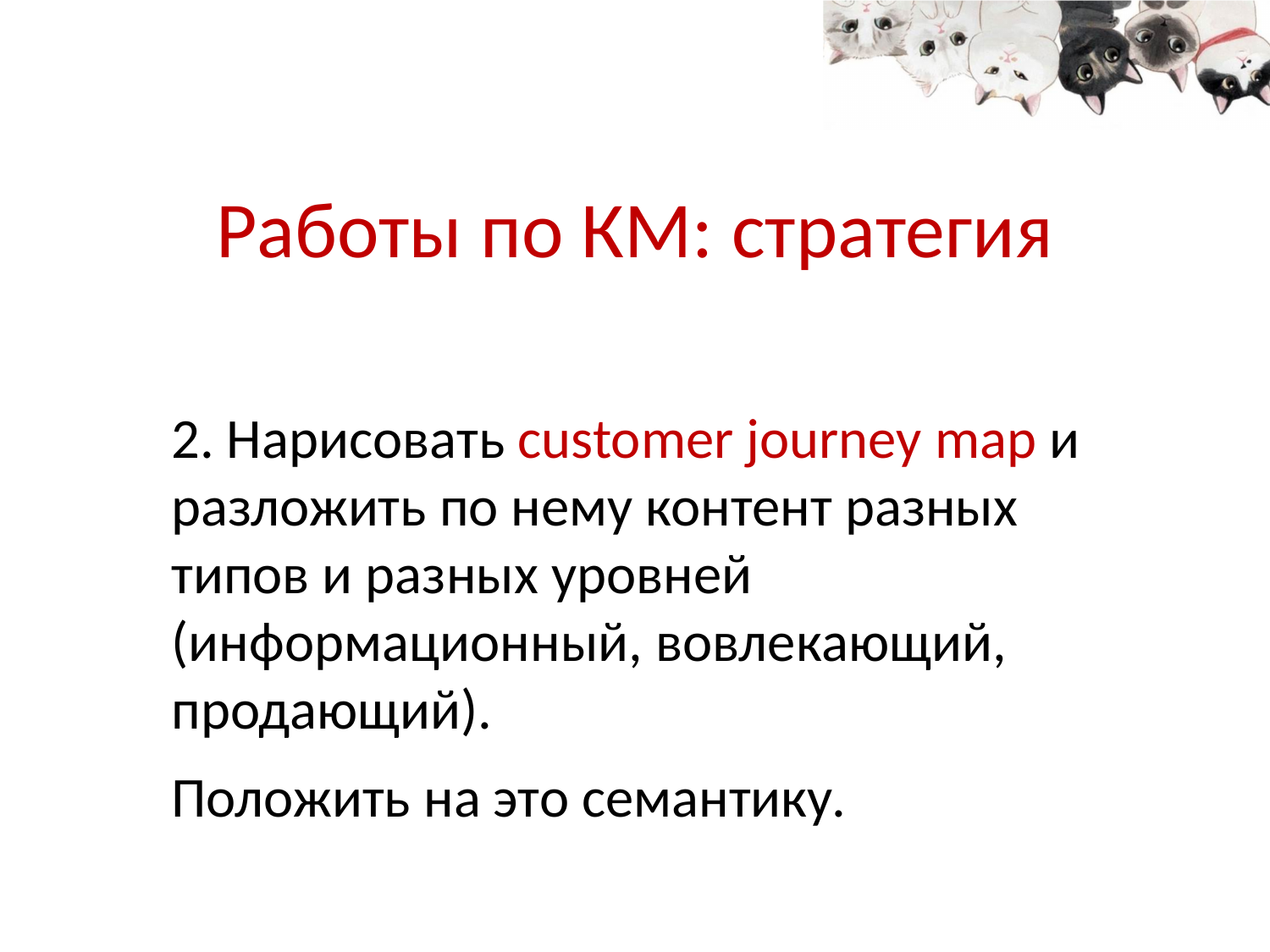

# Работы по КМ: стратегия
2. Нарисовать customer journey map и разложить по нему контент разных типов и разных уровней (информационный, вовлекающий, продающий).
Положить на это семантику.